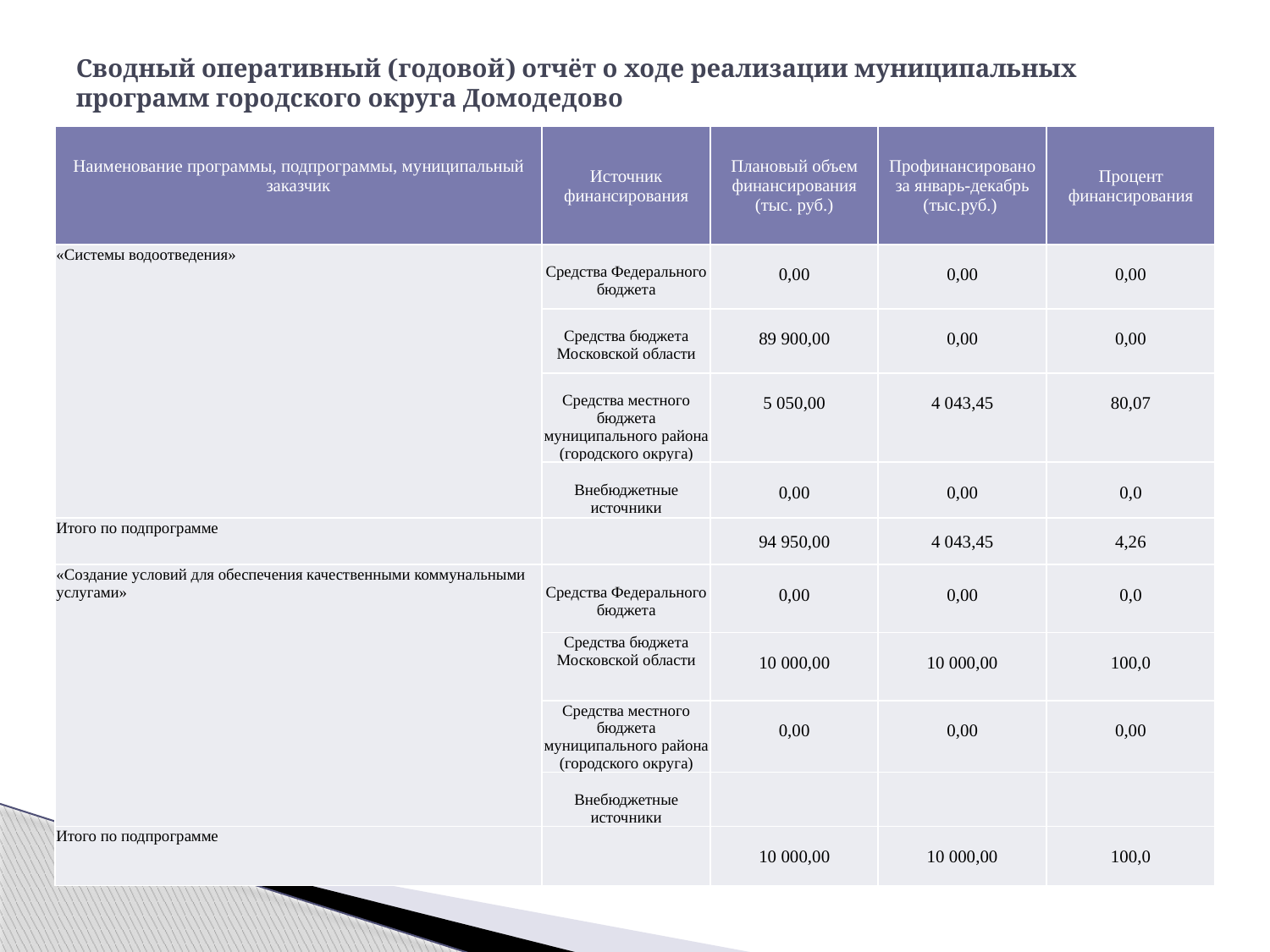

# Сводный оперативный (годовой) отчёт о ходе реализации муниципальных программ городского округа Домодедово
| Наименование программы, подпрограммы, муниципальный заказчик | Источник финансирования | Плановый объем финансирования (тыс. руб.) | Профинансировано за январь-декабрь (тыс.руб.) | Процент финансирования |
| --- | --- | --- | --- | --- |
| «Системы водоотведения» | Средства Федерального бюджета | 0,00 | 0,00 | 0,00 |
|  | Средства бюджета Московской области | 89 900,00 | 0,00 | 0,00 |
|  | Средства местного бюджета муниципального района (городского округа) | 5 050,00 | 4 043,45 | 80,07 |
|  | Внебюджетные источники | 0,00 | 0,00 | 0,0 |
| Итого по подпрограмме |  | 94 950,00 | 4 043,45 | 4,26 |
| «Создание условий для обеспечения качественными коммунальными услугами» | Средства Федерального бюджета | 0,00 | 0,00 | 0,0 |
|  | Средства бюджета Московской области | 10 000,00 | 10 000,00 | 100,0 |
|  | Средства местного бюджета муниципального района (городского округа) | 0,00 | 0,00 | 0,00 |
|  | Внебюджетные источники |  |  |  |
| Итого по подпрограмме |  | 10 000,00 | 10 000,00 | 100,0 |